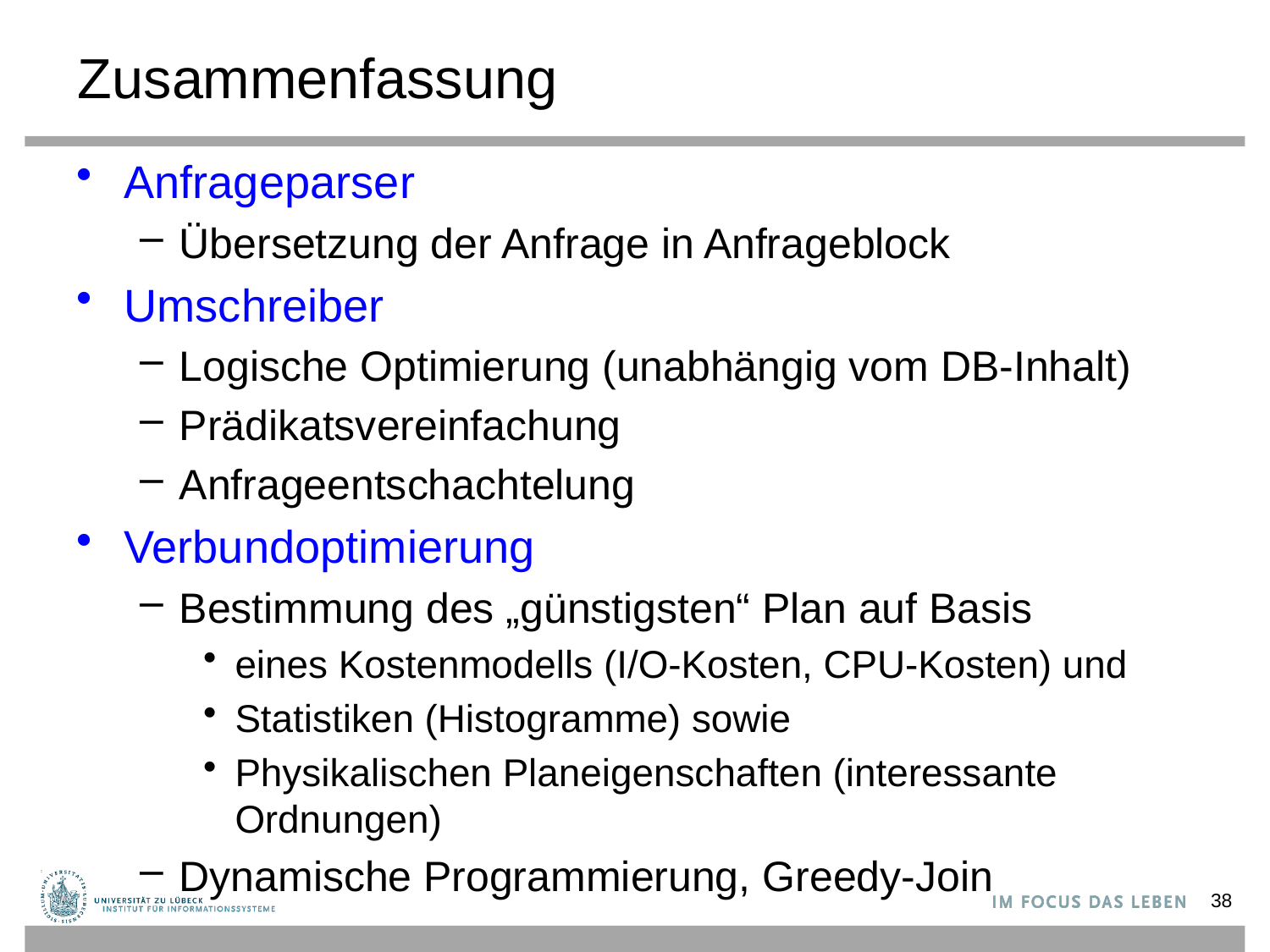

# Zusammenfassung
Anfrageparser
Übersetzung der Anfrage in Anfrageblock
Umschreiber
Logische Optimierung (unabhängig vom DB-Inhalt)
Prädikatsvereinfachung
Anfrageentschachtelung
Verbundoptimierung
Bestimmung des „günstigsten“ Plan auf Basis
eines Kostenmodells (I/O-Kosten, CPU-Kosten) und
Statistiken (Histogramme) sowie
Physikalischen Planeigenschaften (interessante Ordnungen)
Dynamische Programmierung, Greedy-Join
38